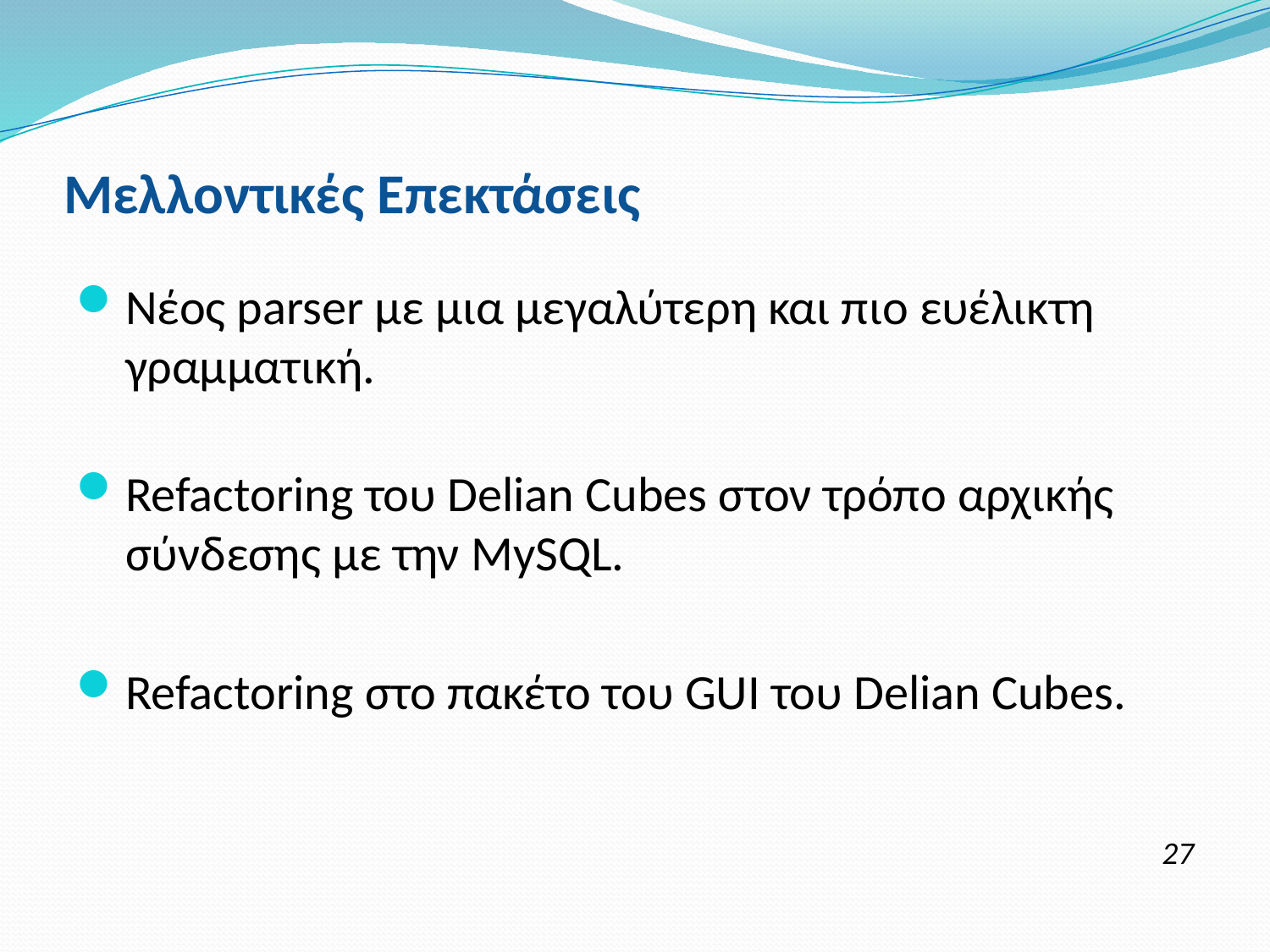

# Μελλοντικές Επεκτάσεις
Νέος parser με μια μεγαλύτερη και πιο ευέλικτη γραμματική.

Refactoring του Delian Cubes στον τρόπο αρχικής σύνδεσης με την MySQL.

Refactoring στο πακέτο του GUI του Delian Cubes.
27